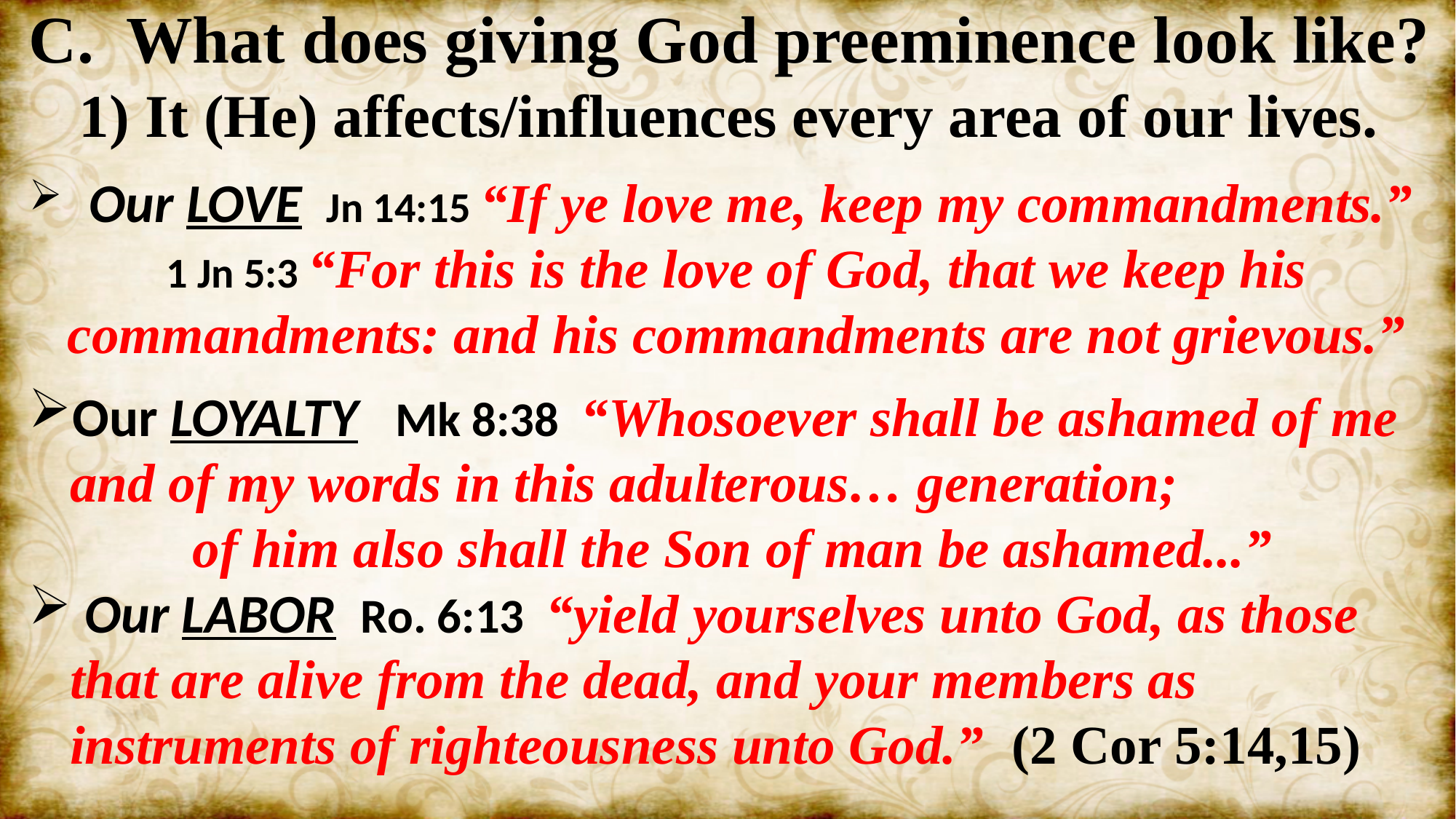

C.  What does giving God preeminence look like?
1) It (He) affects/influences every area of our lives.
  Our LOVE  Jn 14:15 “If ye love me, keep my commandments.”
1 Jn 5:3 “For this is the love of God, that we keep his commandments: and his commandments are not grievous.”
Our LOYALTY   Mk 8:38  “Whosoever shall be ashamed of me and of my words in this adulterous… generation;
            of him also shall the Son of man be ashamed...”
 Our LABOR  Ro. 6:13  “yield yourselves unto God, as those that are alive from the dead, and your members as instruments of righteousness unto God.”  (2 Cor 5:14,15)